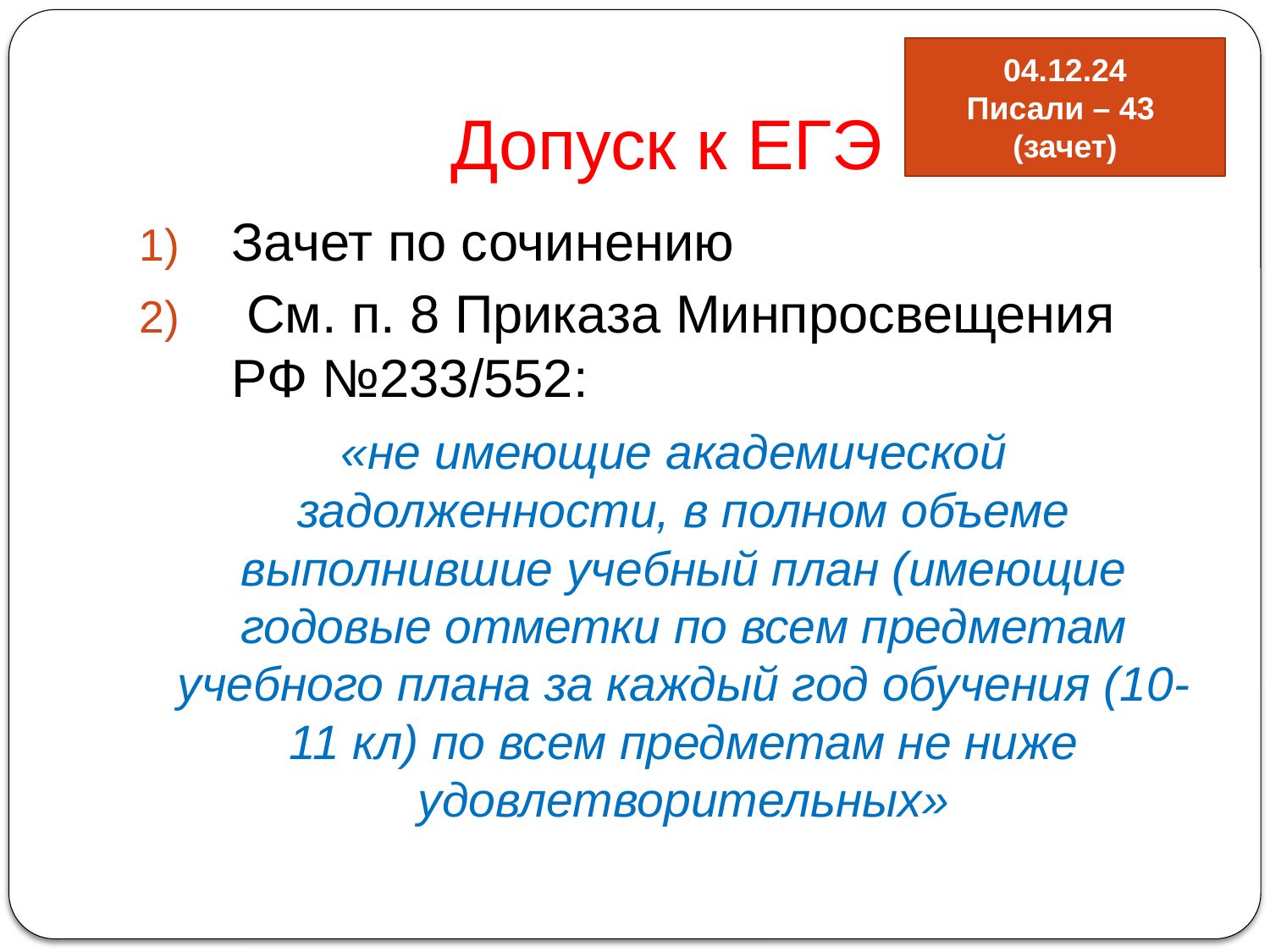

# Допуск к ЕГЭ
04.12.24
Писали – 43
(зачет)
Зачет по сочинению
 См. п. 8 Приказа Минпросвещения РФ №233/552:
 «не имеющие академической задолженности, в полном объеме выполнившие учебный план (имеющие годовые отметки по всем предметам учебного плана за каждый год обучения (10-11 кл) по всем предметам не ниже удовлетворительных»